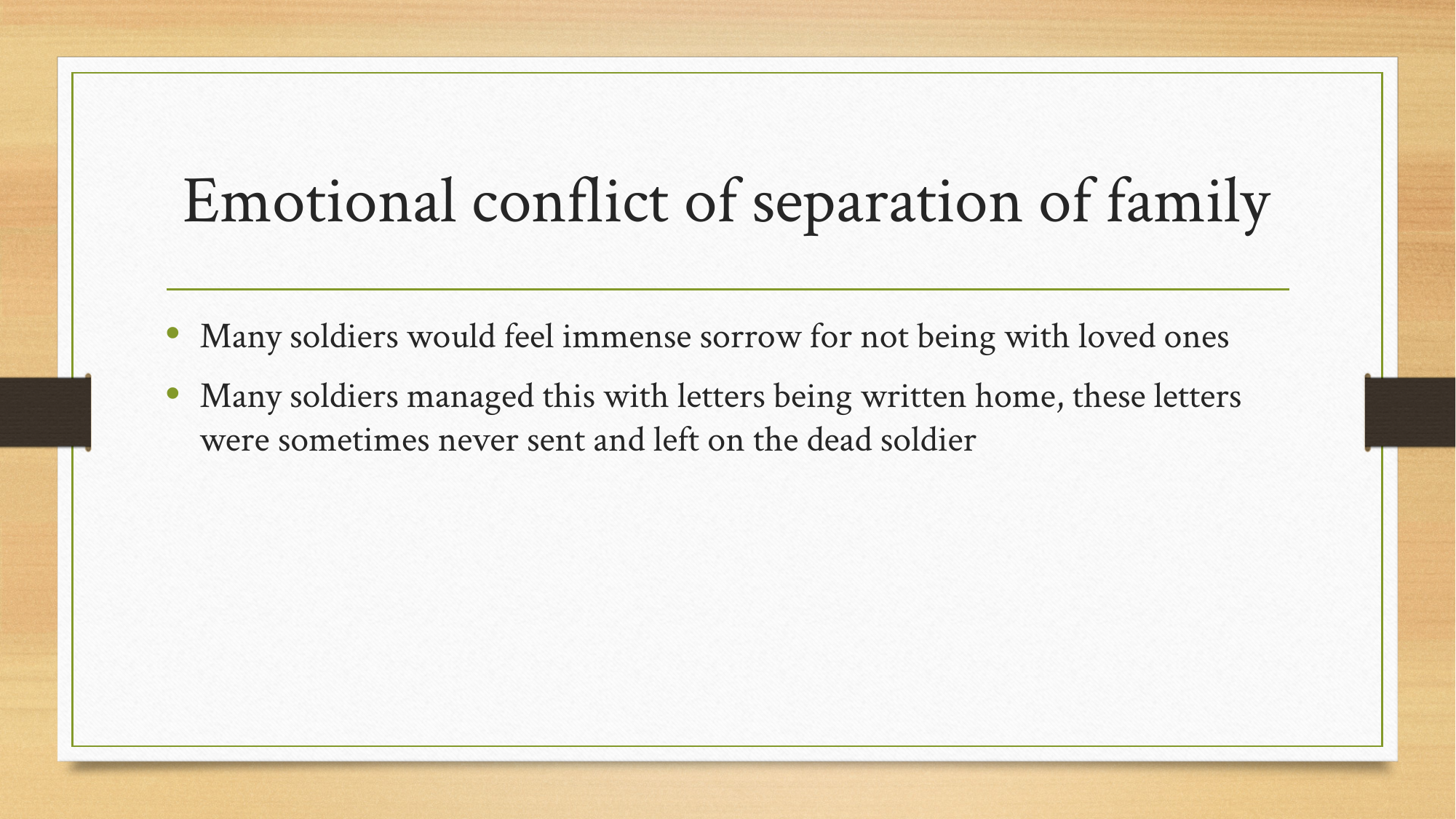

# Emotional conflict of separation of family
Many soldiers would feel immense sorrow for not being with loved ones
Many soldiers managed this with letters being written home, these letters were sometimes never sent and left on the dead soldier